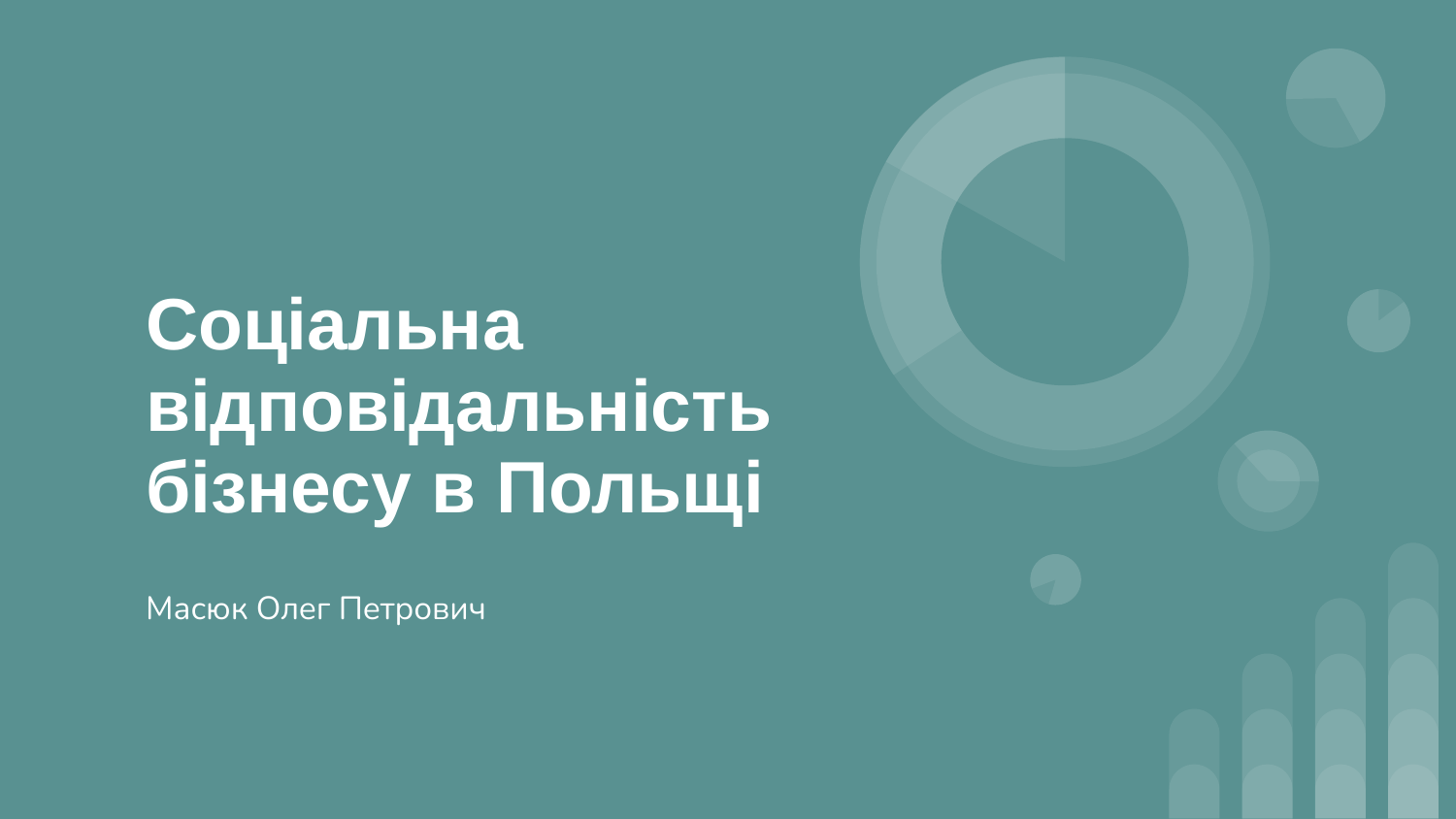

# Соціальна відповідальність бізнесу в Польщі
Масюк Олег Петрович